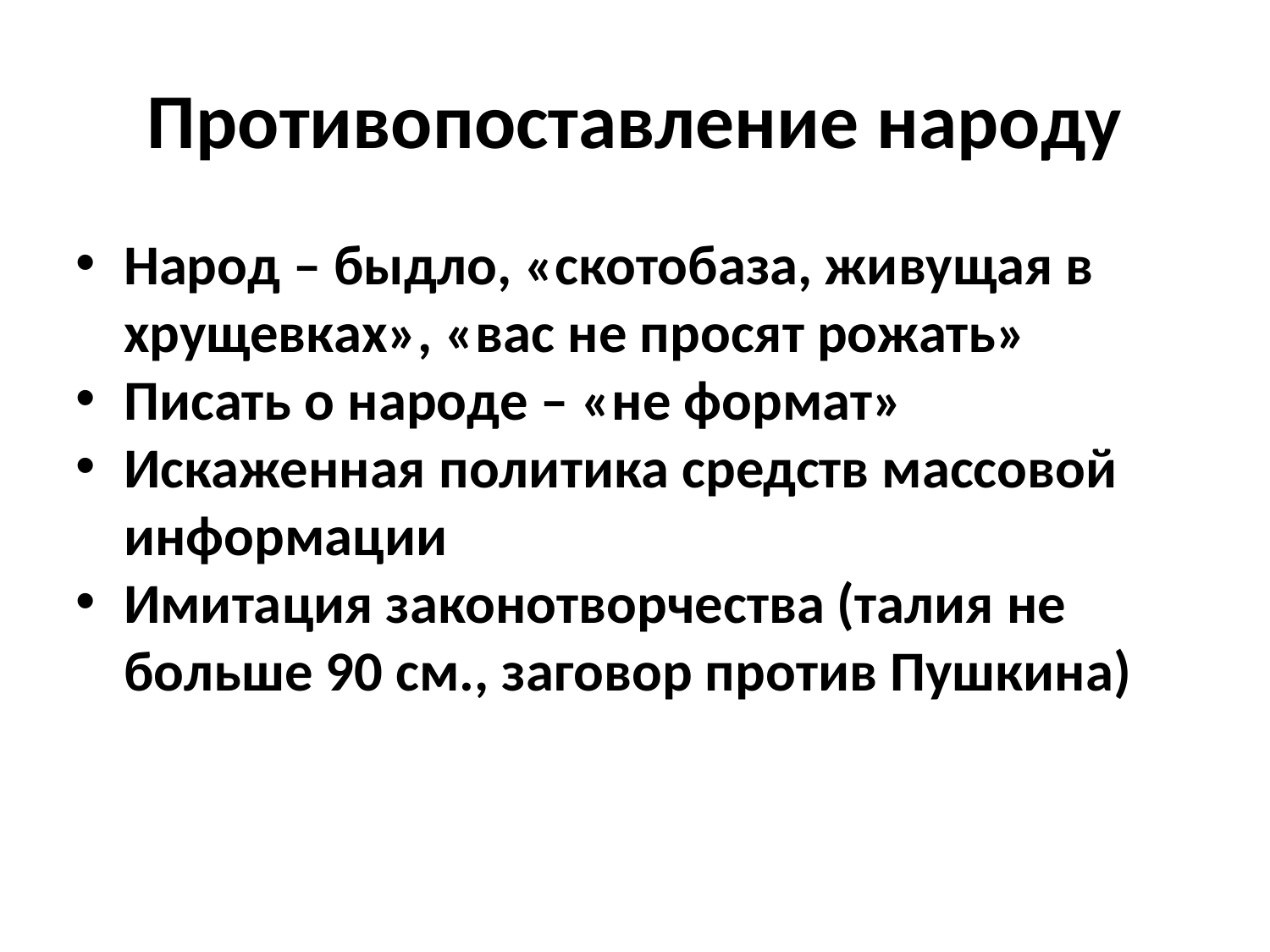

Противопоставление народу
Народ – быдло, «скотобаза, живущая в хрущевках», «вас не просят рожать»
Писать о народе – «не формат»
Искаженная политика средств массовой информации
Имитация законотворчества (талия не больше 90 см., заговор против Пушкина)